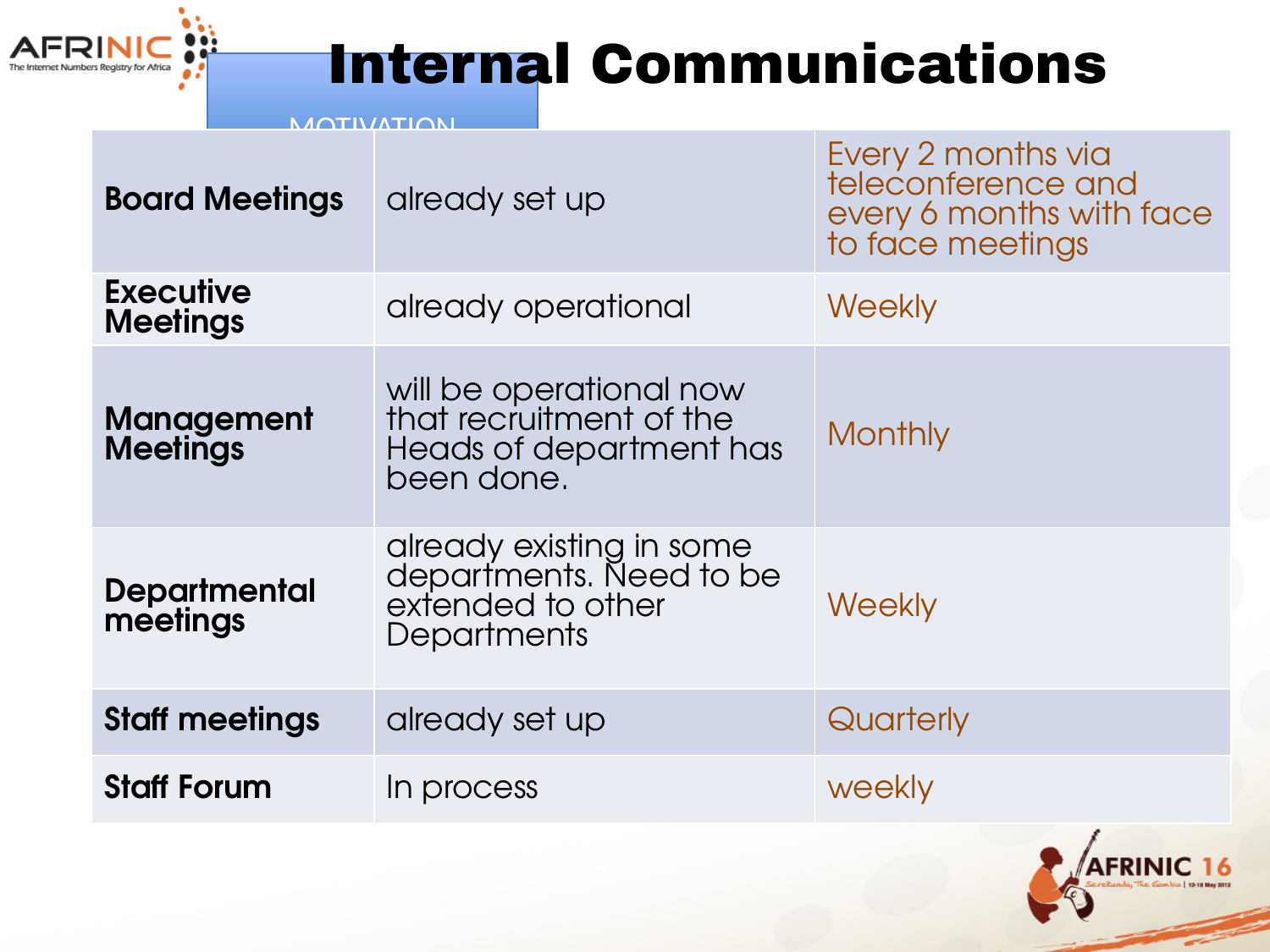

Internal Communications
MOTIVATION
| Board Meetings | already set up | Every 2 months via teleconference and every 6 months with face to face meetings |
| --- | --- | --- |
| Executive Meetings | already operational | Weekly |
| Management Meetings | will be operational now that recruitment of the Heads of department has been done. | Monthly |
| Departmental meetings | already existing in some departments. Need to be extended to other Departments | Weekly |
| Staff meetings | already set up | Quarterly |
| Staff Forum | In process | weekly |